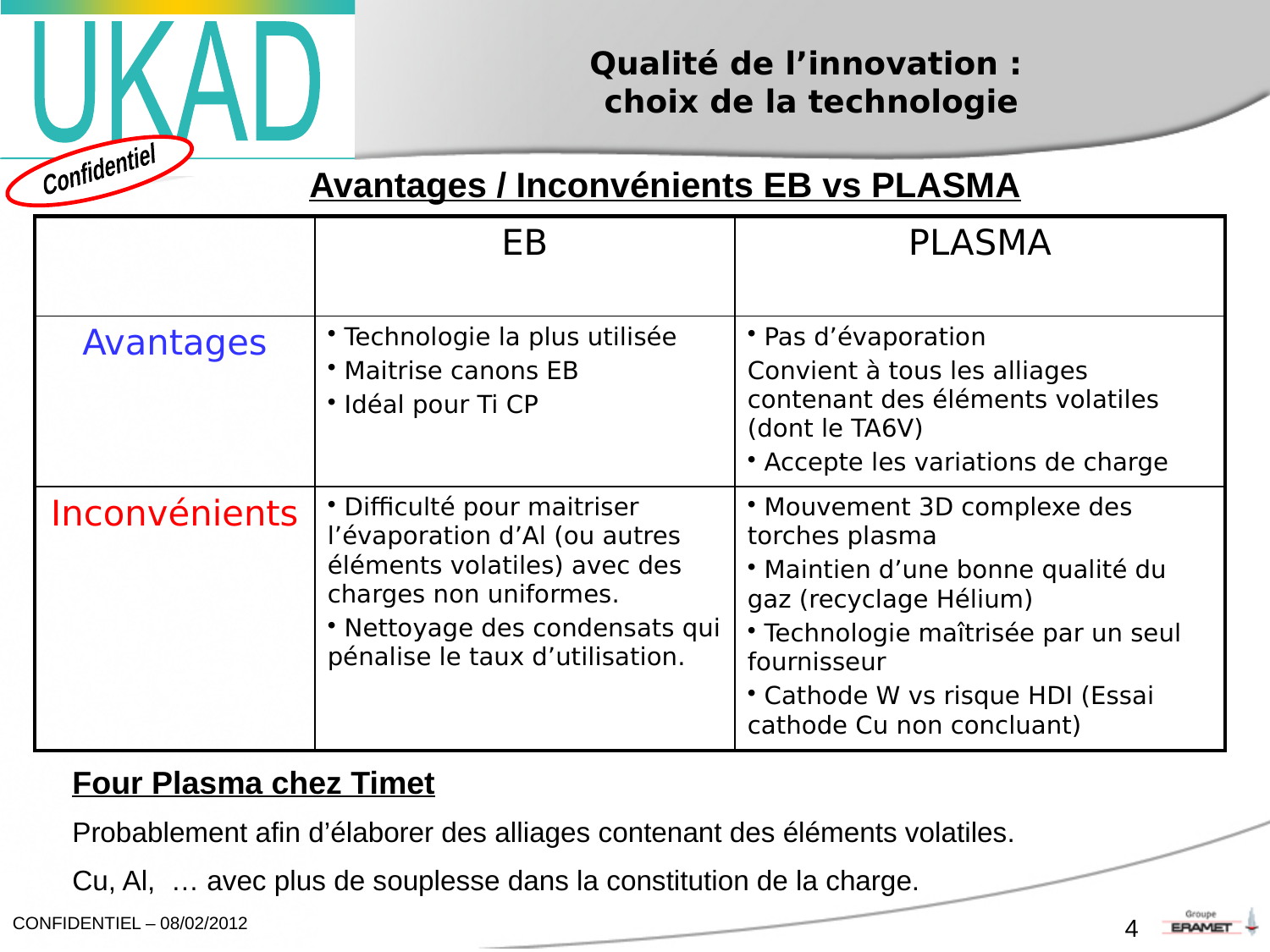

# Qualité de l’innovation : choix de la technologie
Avantages / Inconvénients EB vs PLASMA
|  | EB | PLASMA |
| --- | --- | --- |
| Avantages | Technologie la plus utilisée Maitrise canons EB Idéal pour Ti CP | Pas d’évaporation Convient à tous les alliages contenant des éléments volatiles (dont le TA6V) Accepte les variations de charge |
| Inconvénients | Difficulté pour maitriser l’évaporation d’Al (ou autres éléments volatiles) avec des charges non uniformes. Nettoyage des condensats qui pénalise le taux d’utilisation. | Mouvement 3D complexe des torches plasma Maintien d’une bonne qualité du gaz (recyclage Hélium) Technologie maîtrisée par un seul fournisseur Cathode W vs risque HDI (Essai cathode Cu non concluant) |
Four Plasma chez Timet
Probablement afin d’élaborer des alliages contenant des éléments volatiles.
Cu, Al,  … avec plus de souplesse dans la constitution de la charge.
4